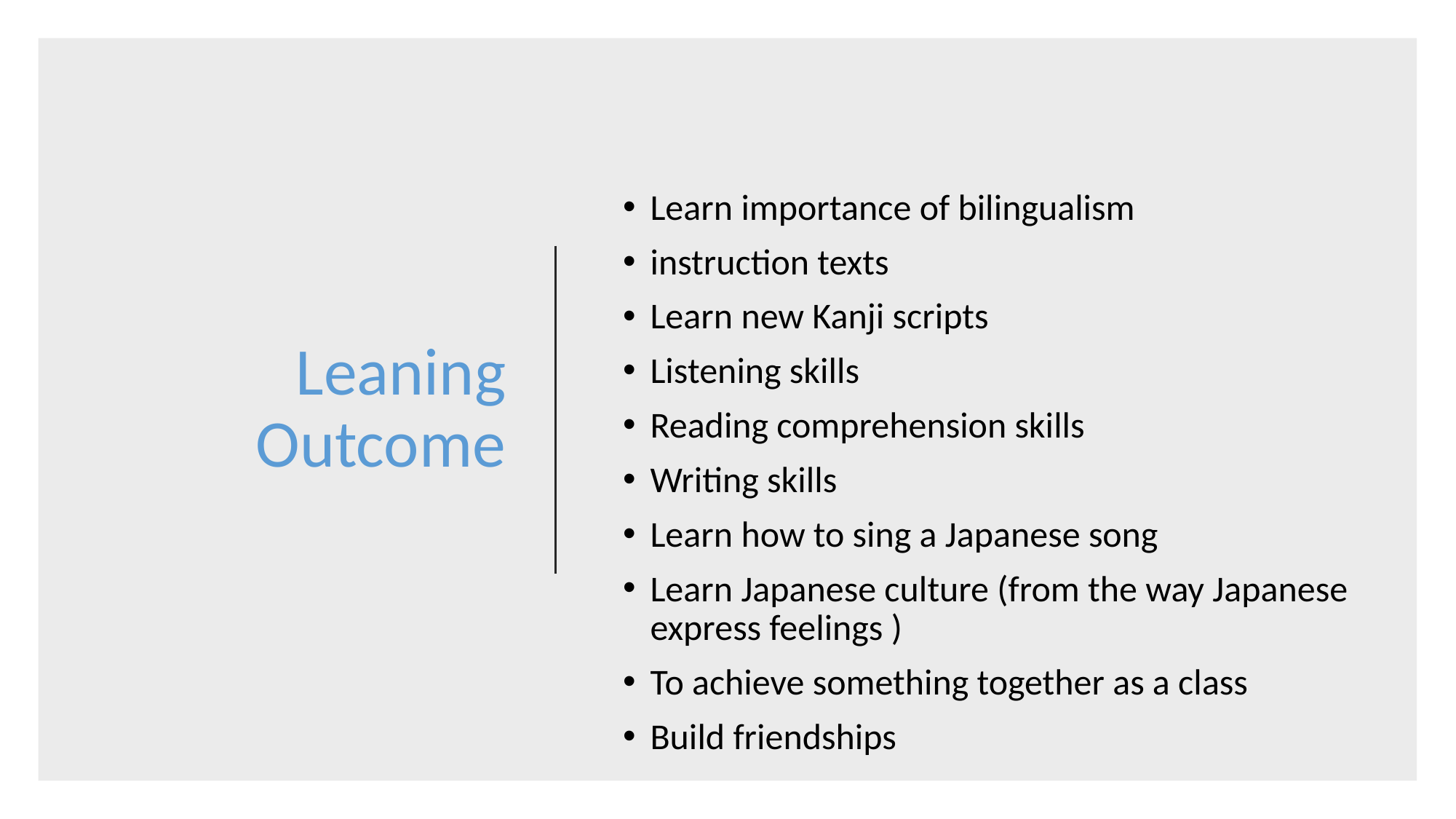

# Leaning Outcome

Learn importance of bilingualism
instruction texts
Learn new Kanji scripts
Listening skills
Reading comprehension skills
Writing skills
Learn how to sing a Japanese song
Learn Japanese culture (from the way Japanese express feelings )
To achieve something together as a class
Build friendships